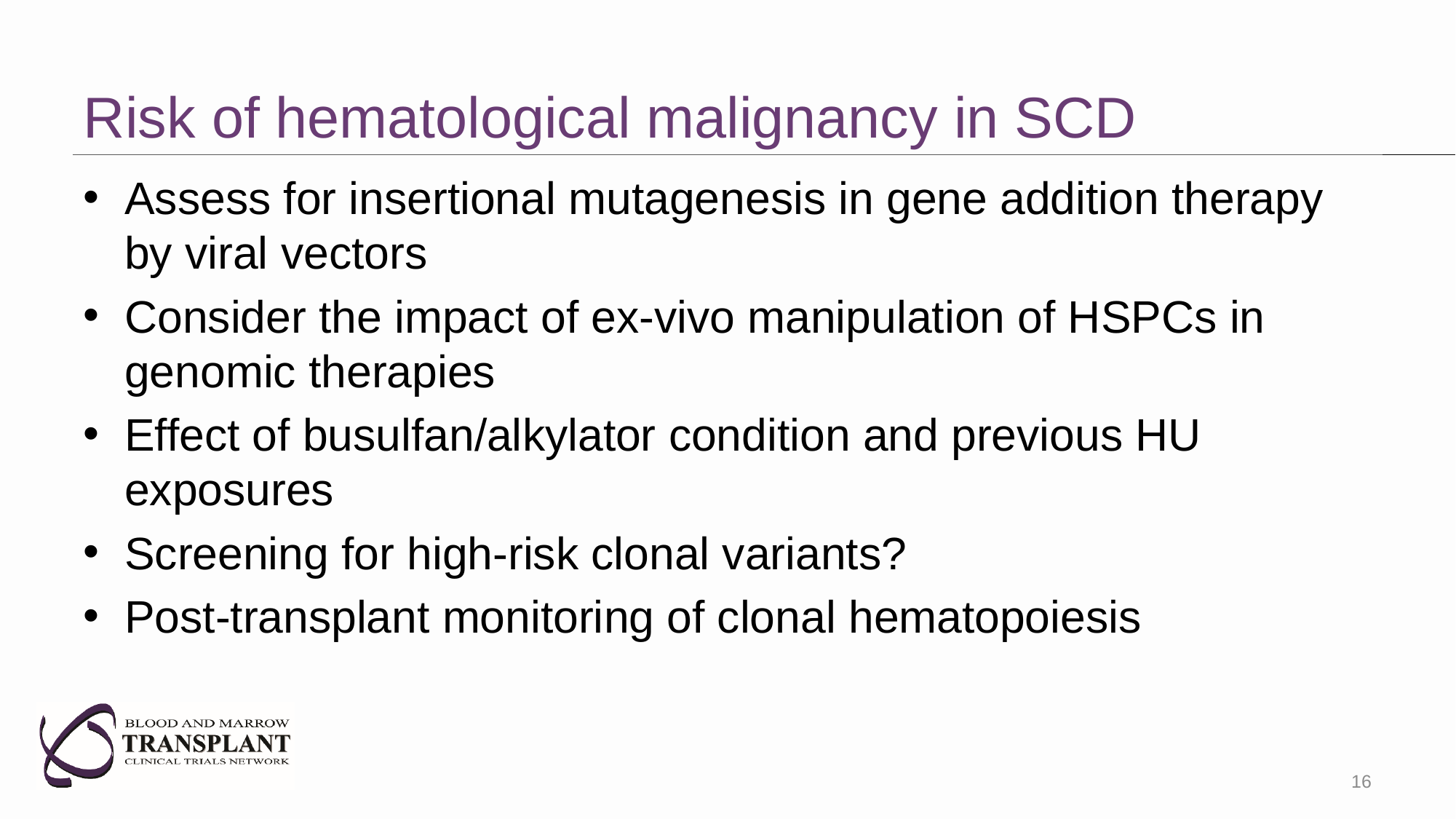

# Risk of hematological malignancy in SCD
Assess for insertional mutagenesis in gene addition therapy by viral vectors
Consider the impact of ex-vivo manipulation of HSPCs in genomic therapies
Effect of busulfan/alkylator condition and previous HU exposures
Screening for high-risk clonal variants?
Post-transplant monitoring of clonal hematopoiesis

16